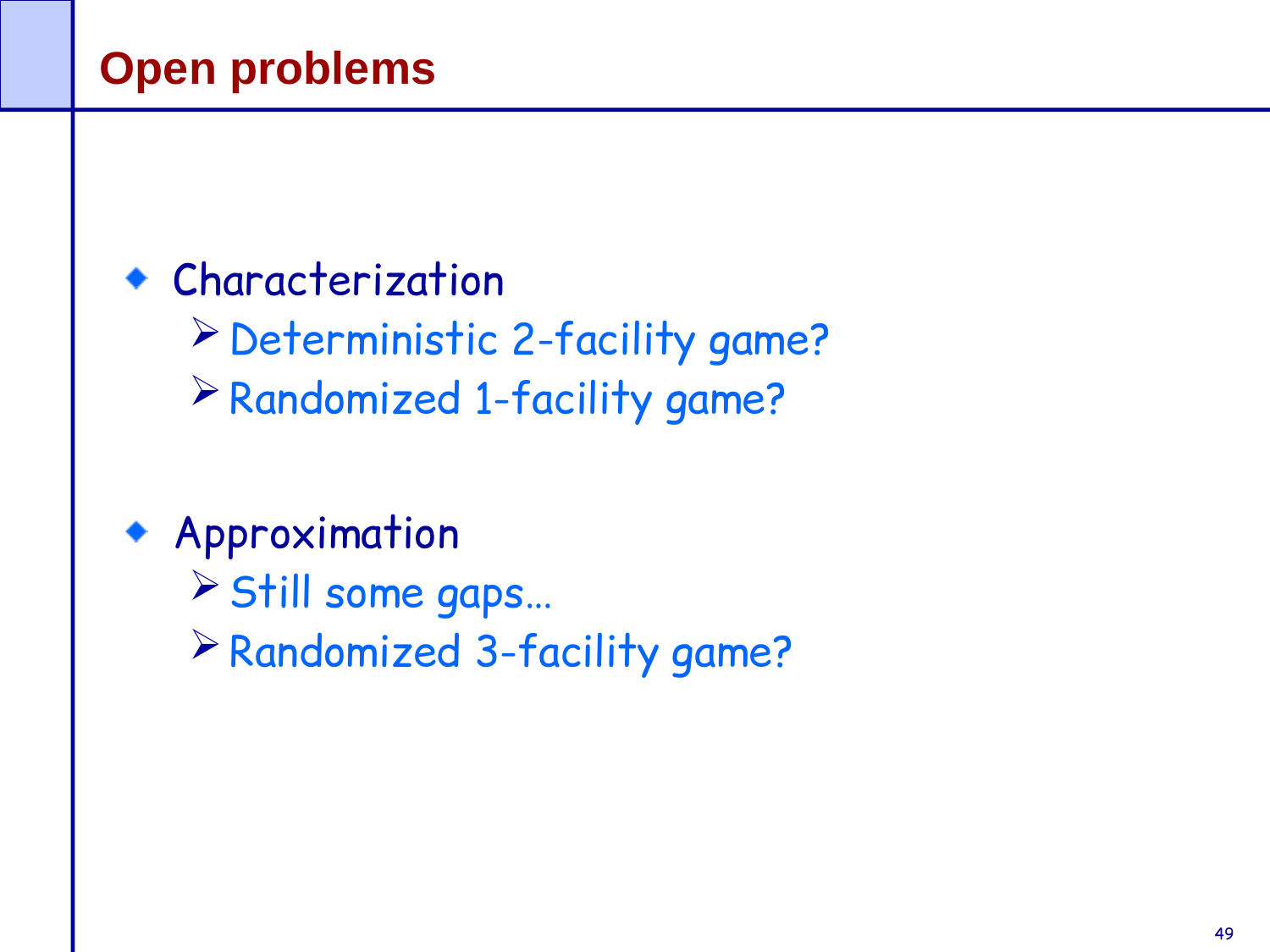

# Open problems

Characterization
Deterministic 2-facility game?
Randomized 1-facility game?

Approximation
Still some gaps…
Randomized 3-facility game?